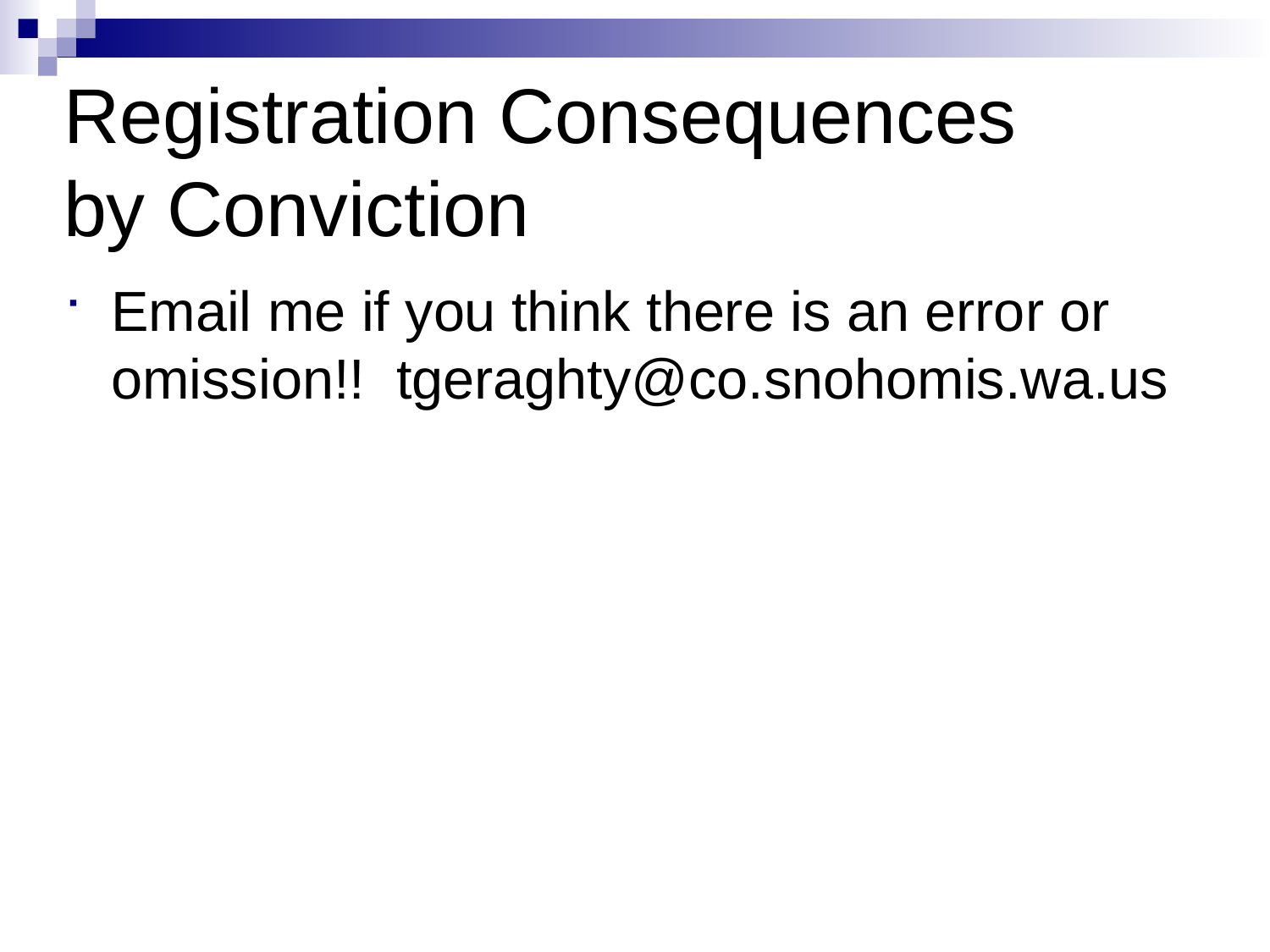

# Registration Consequences by Conviction
Email me if you think there is an error or omission!!  tgeraghty@co.snohomis.wa.us